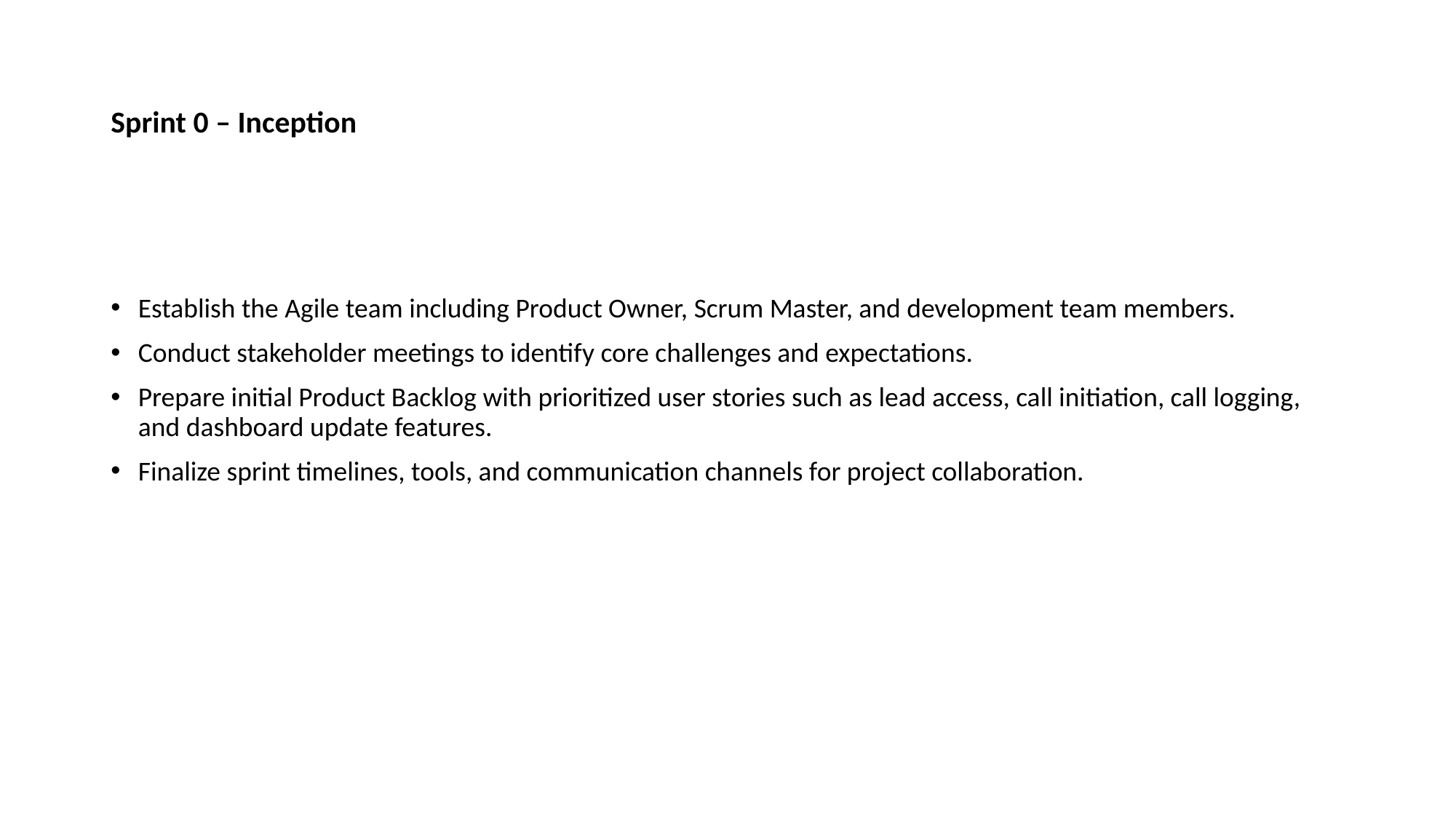

# Sprint 0 – Inception
Establish the Agile team including Product Owner, Scrum Master, and development team members.
Conduct stakeholder meetings to identify core challenges and expectations.
Prepare initial Product Backlog with prioritized user stories such as lead access, call initiation, call logging, and dashboard update features.
Finalize sprint timelines, tools, and communication channels for project collaboration.